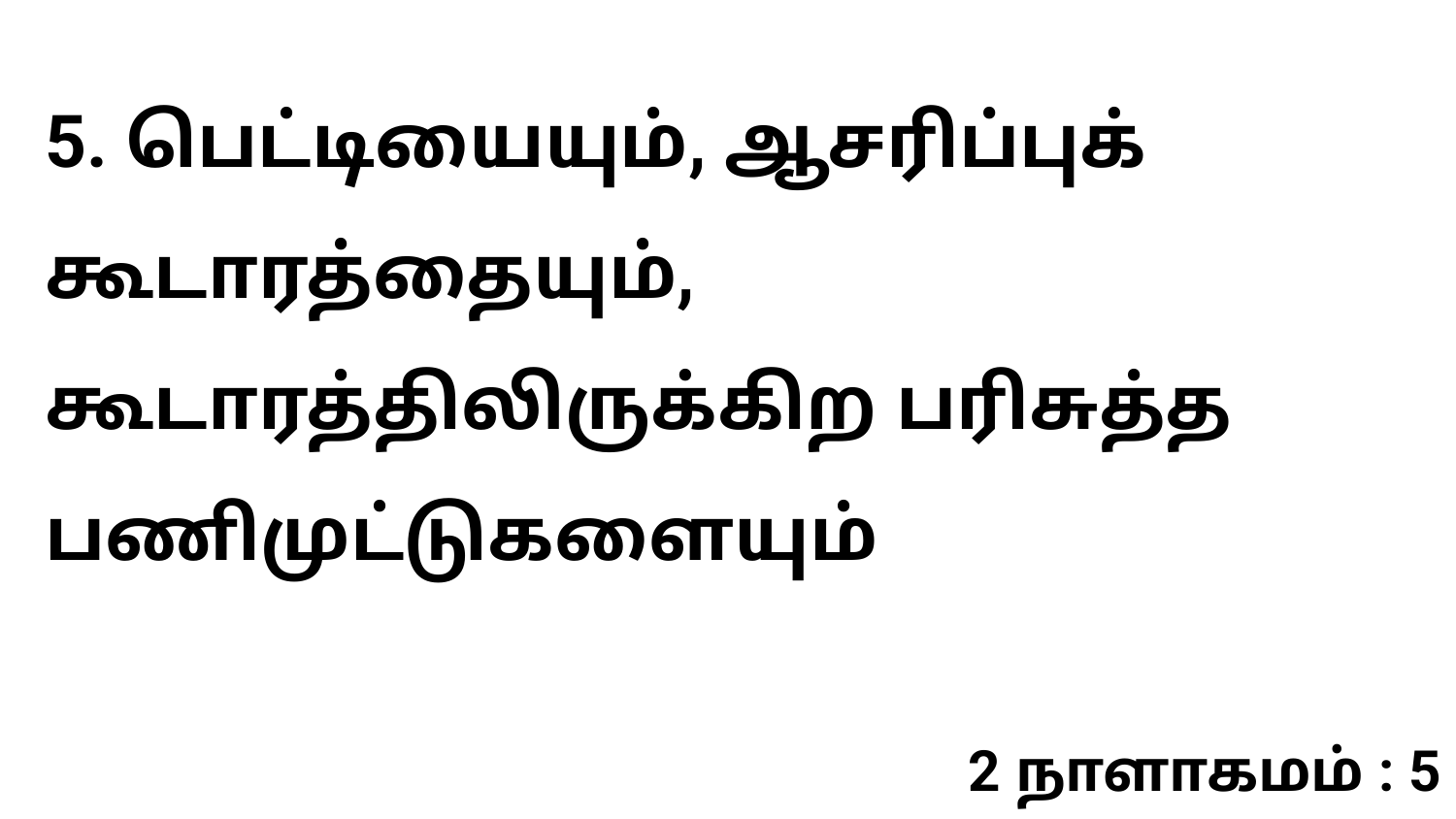

5. பெட்டியையும், ஆசரிப்புக் கூடாரத்தையும், கூடாரத்திலிருக்கிற பரிசுத்த பணிமுட்டுகளையும்
2 நாளாகமம் : 5